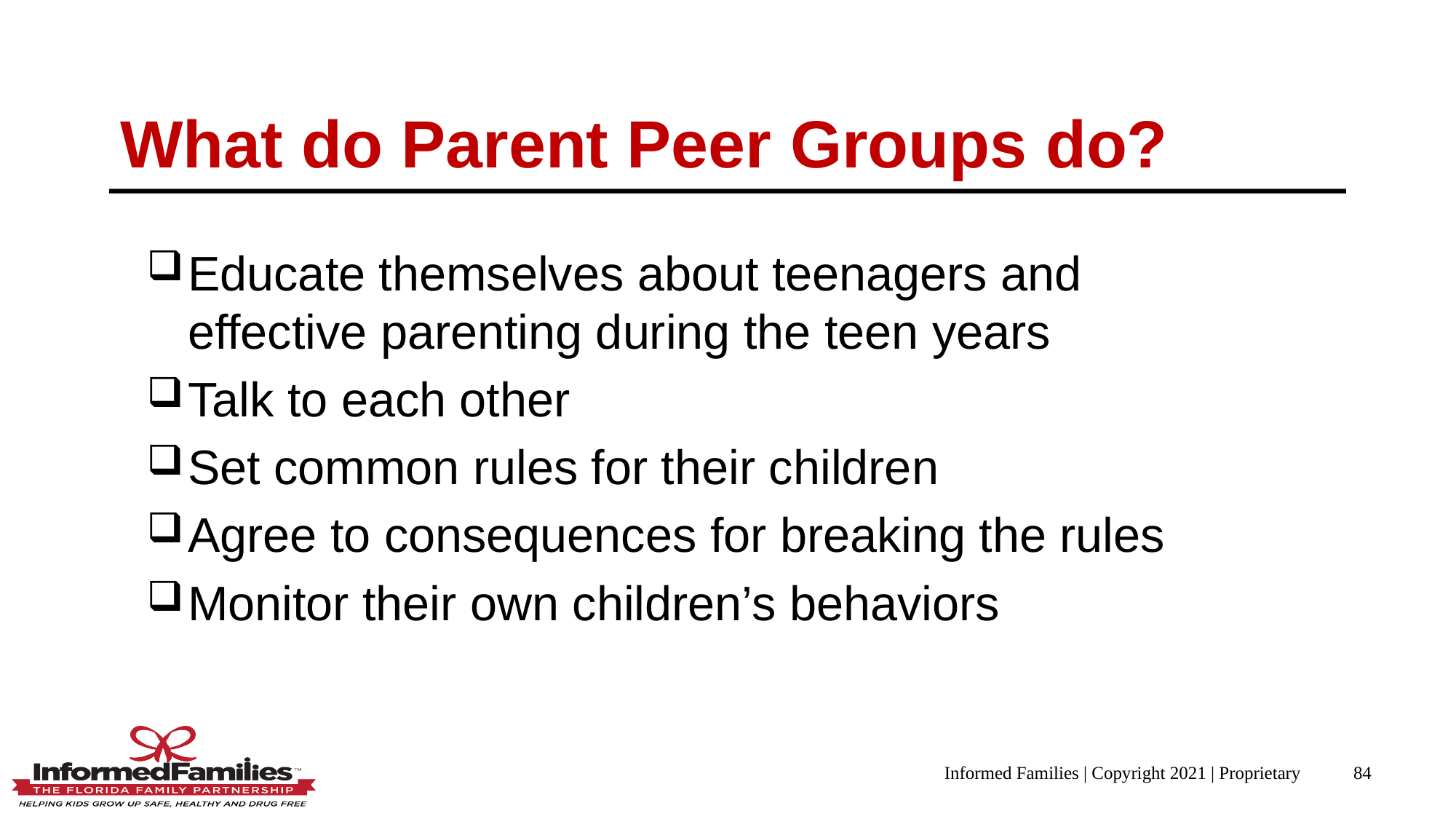

What do Parent Peer Groups do?
Educate themselves about teenagers and effective parenting during the teen years
Talk to each other
Set common rules for their children
Agree to consequences for breaking the rules
Monitor their own children’s behaviors

Informed Families | Copyright 2021 | Proprietary
84